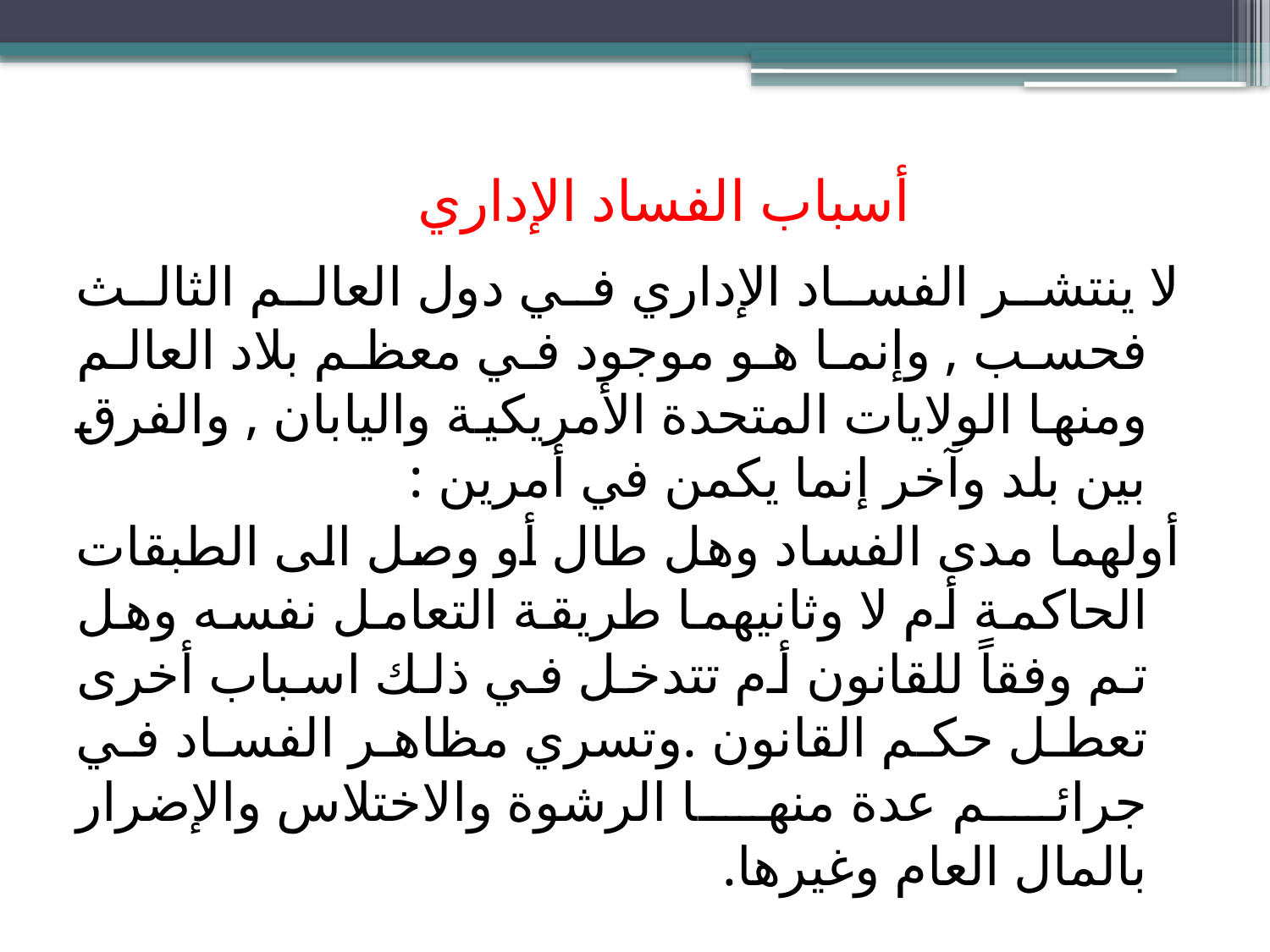

# أسباب الفساد الإداري
لا ينتشر الفساد الإداري في دول العالم الثالث فحسب , وإنما هو موجود في معظم بلاد العالم ومنها الولايات المتحدة الأمريكية واليابان , والفرق بين بلد وآخر إنما يكمن في أمرين :
أولهما مدى الفساد وهل طال أو وصل الى الطبقات الحاكمة أم لا وثانيهما طريقة التعامل نفسه وهل تم وفقاً للقانون أم تتدخل في ذلك اسباب أخرى تعطل حكم القانون .وتسري مظاهر الفساد في جرائم عدة منها الرشوة والاختلاس والإضرار بالمال العام وغيرها.